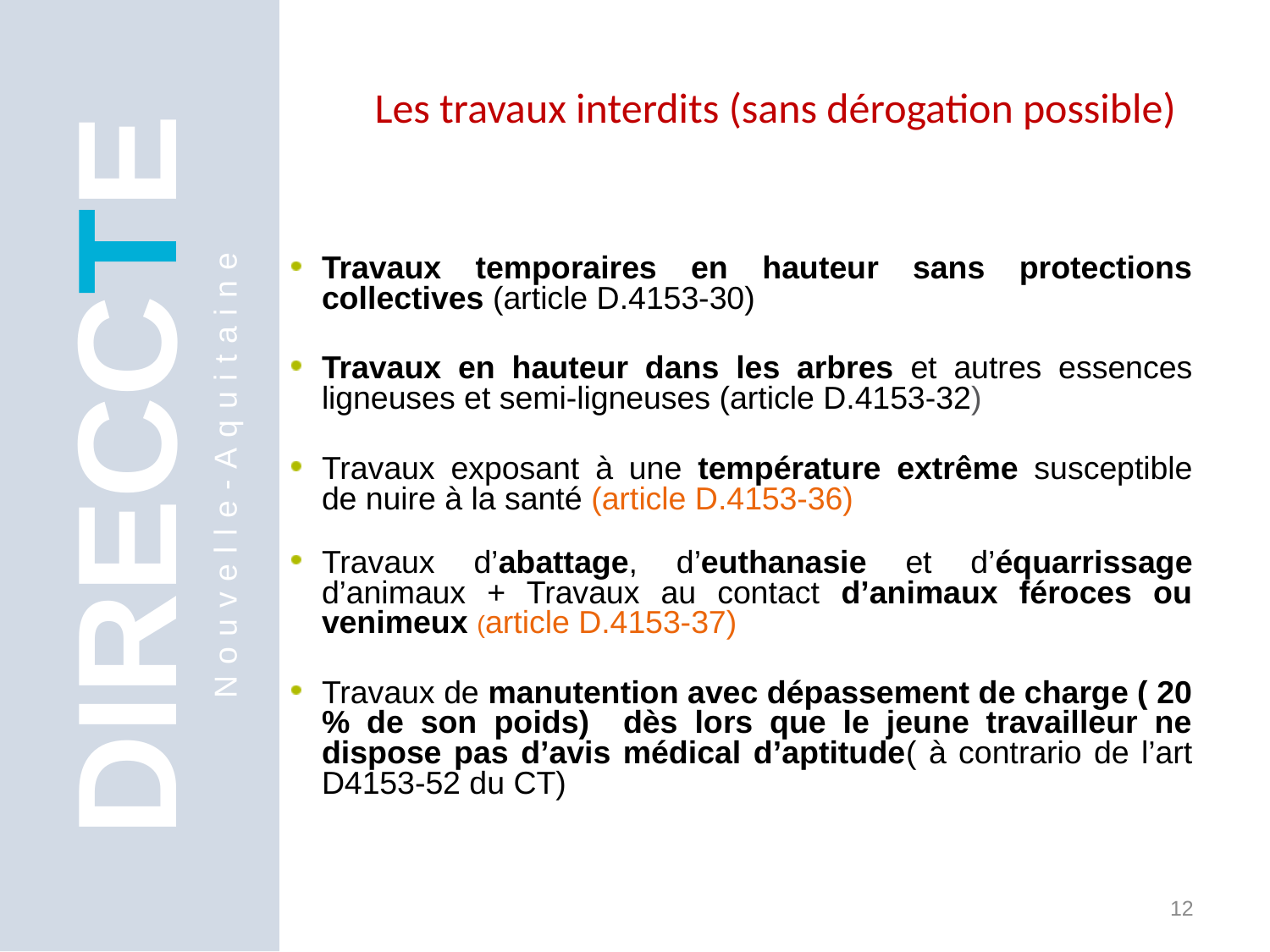

Les travaux interdits (sans dérogation possible)

Travaux temporaires en hauteur sans protections collectives (article D.4153-30)

Travaux en hauteur dans les arbres et autres essences ligneuses et semi-ligneuses (article D.4153-32)

Travaux exposant à une température extrême susceptible de nuire à la santé (article D.4153-36)

Travaux d’abattage, d’euthanasie et d’équarrissage d’animaux + Travaux au contact d’animaux féroces ou venimeux (article D.4153-37)

Travaux de manutention avec dépassement de charge ( 20 % de son poids)  dès lors que le jeune travailleur ne dispose pas d’avis médical d’aptitude( à contrario de l’art D4153-52 du CT)

DIRECCTE
Nouvelle-Aquitaine
12